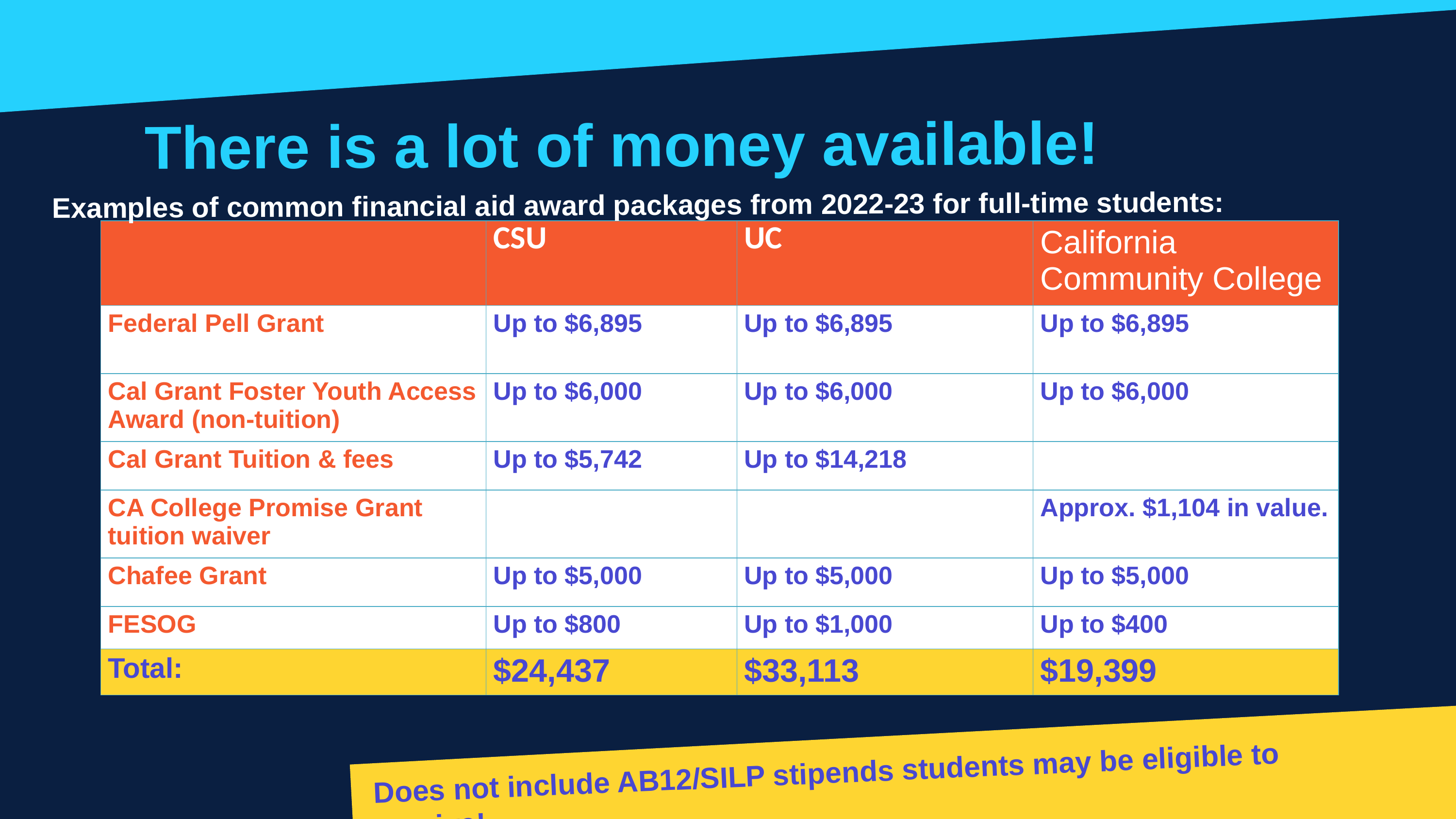

There is a lot of money available!
Examples of common financial aid award packages from 2022-23 for full-time students:
|  | CSU | UC | California Community College |
| --- | --- | --- | --- |
| Federal Pell Grant | Up to $6,895 | Up to $6,895 | Up to $6,895 |
| Cal Grant Foster Youth Access Award (non-tuition) | Up to $6,000 | Up to $6,000 | Up to $6,000 |
| Cal Grant Tuition & fees | Up to $5,742 | Up to $14,218 |  |
| CA College Promise Grant tuition waiver |  |  | Approx. $1,104 in value. |
| Chafee Grant | Up to $5,000 | Up to $5,000 | Up to $5,000 |
| FESOG | Up to $800 | Up to $1,000 | Up to $400 |
| Total: | $24,437 | $33,113 | $19,399 |

Does not include AB12/SILP stipends students may be eligible to receive!